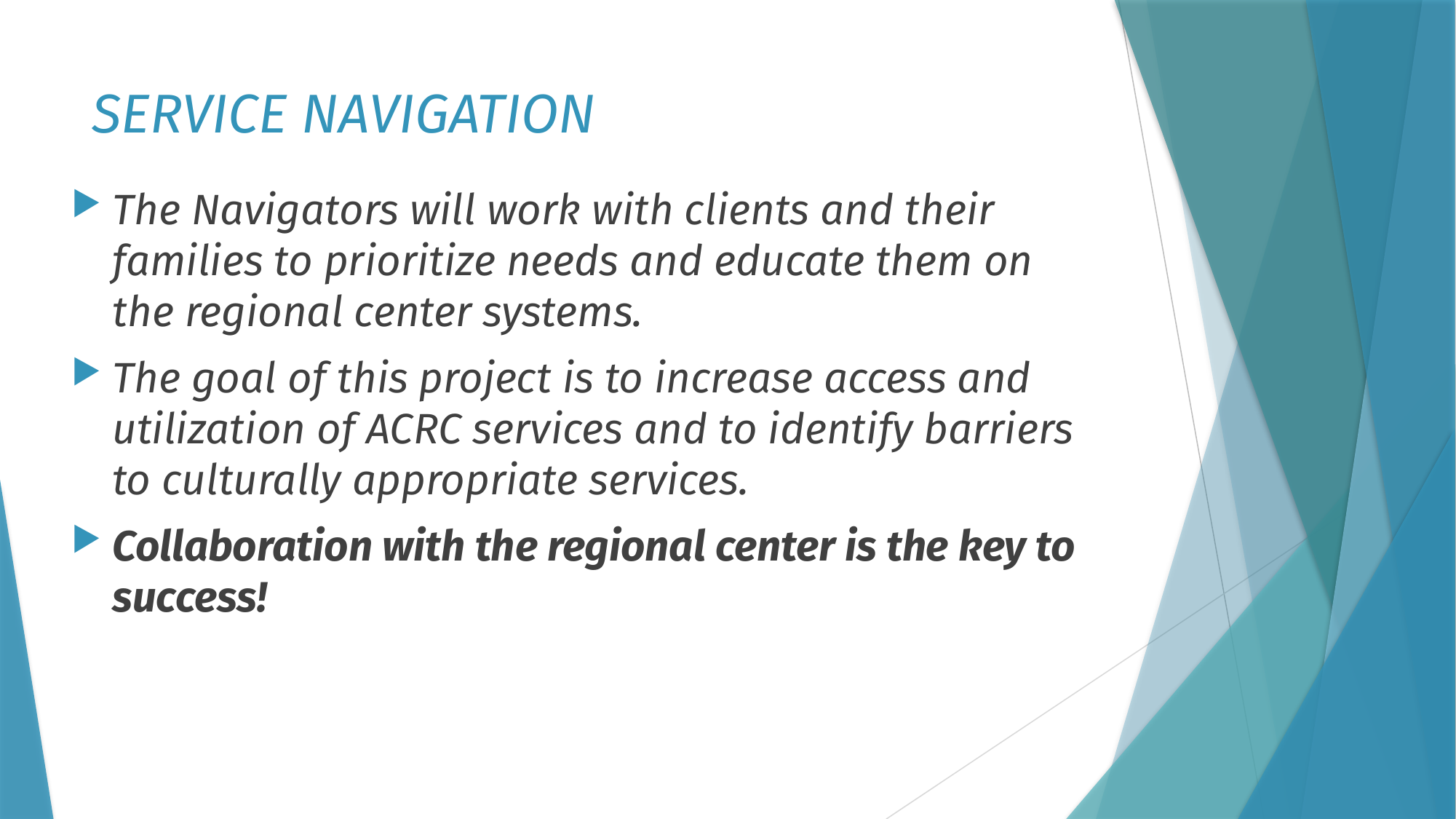

# SERVICE NAVIGATION
The Navigators will work with clients and their families to prioritize needs and educate them on the regional center systems.
The goal of this project is to increase access and utilization of ACRC services and to identify barriers to culturally appropriate services.
Collaboration with the regional center is the key to success!